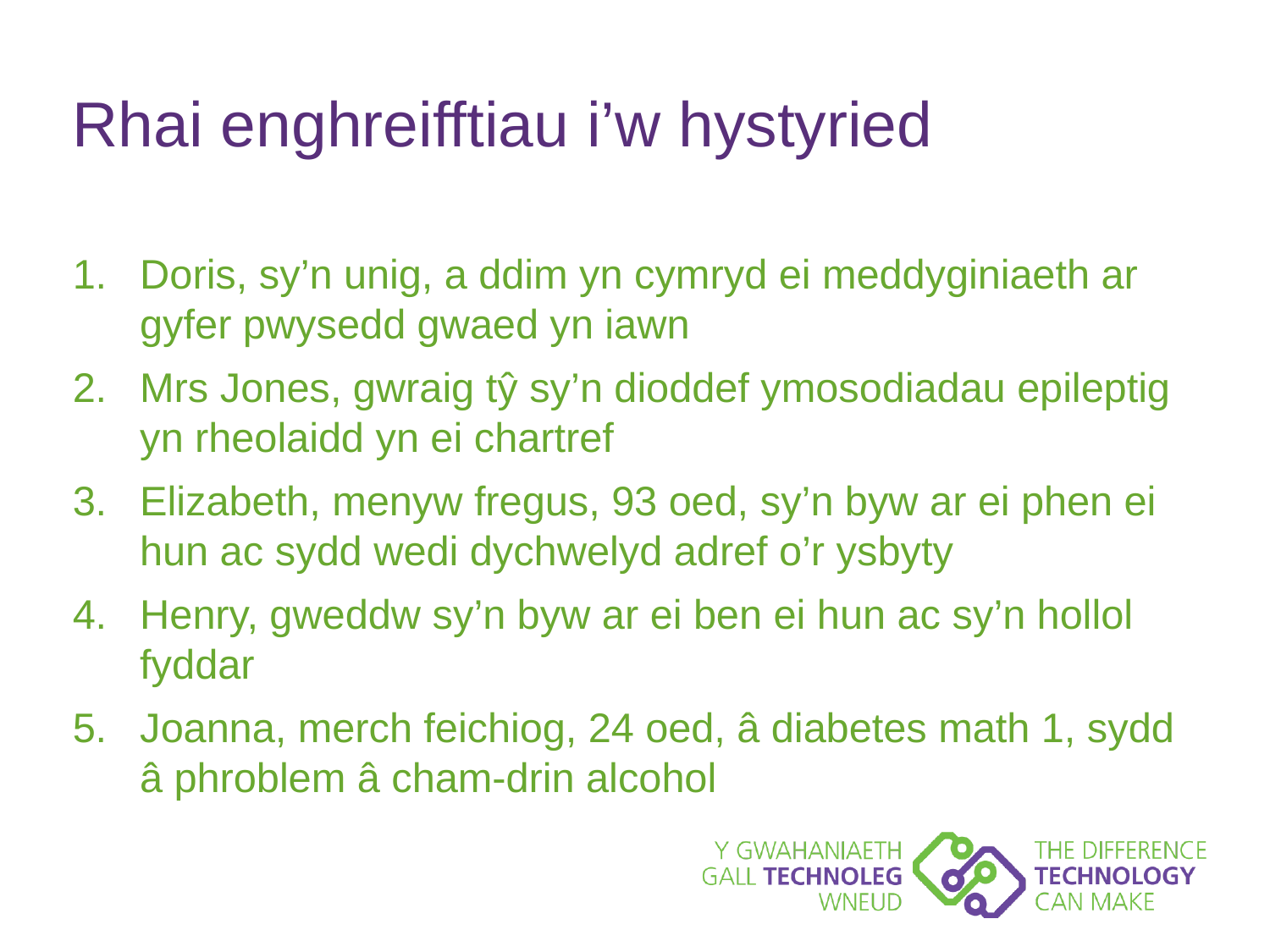

# Rhai enghreifftiau i’w hystyried
Doris, sy’n unig, a ddim yn cymryd ei meddyginiaeth ar gyfer pwysedd gwaed yn iawn
Mrs Jones, gwraig tŷ sy’n dioddef ymosodiadau epileptig yn rheolaidd yn ei chartref
Elizabeth, menyw fregus, 93 oed, sy’n byw ar ei phen ei hun ac sydd wedi dychwelyd adref o’r ysbyty
Henry, gweddw sy’n byw ar ei ben ei hun ac sy’n hollol fyddar
Joanna, merch feichiog, 24 oed, â diabetes math 1, sydd â phroblem â cham-drin alcohol